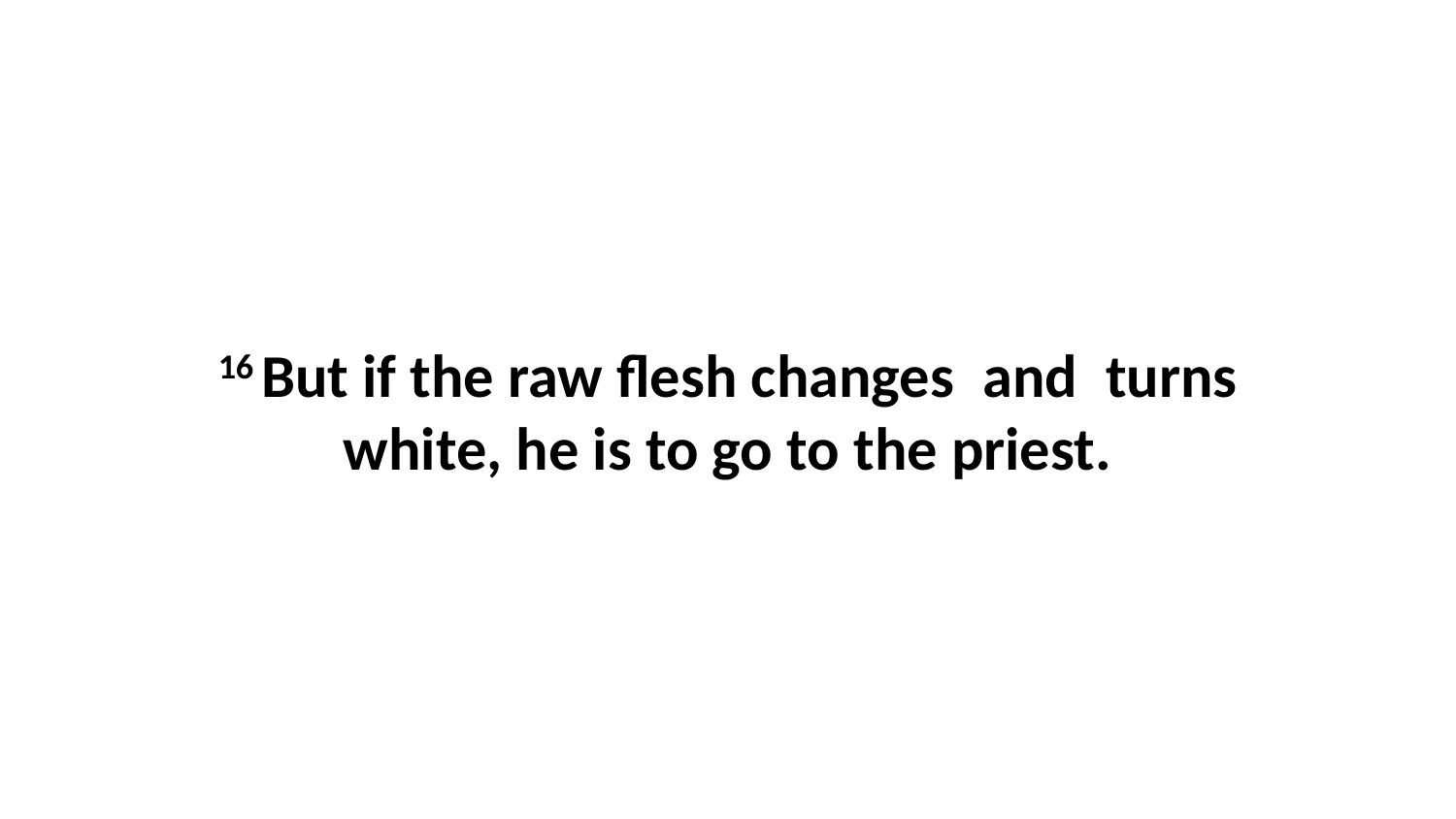

16 But if the raw flesh changes  and  turns white, he is to go to the priest.